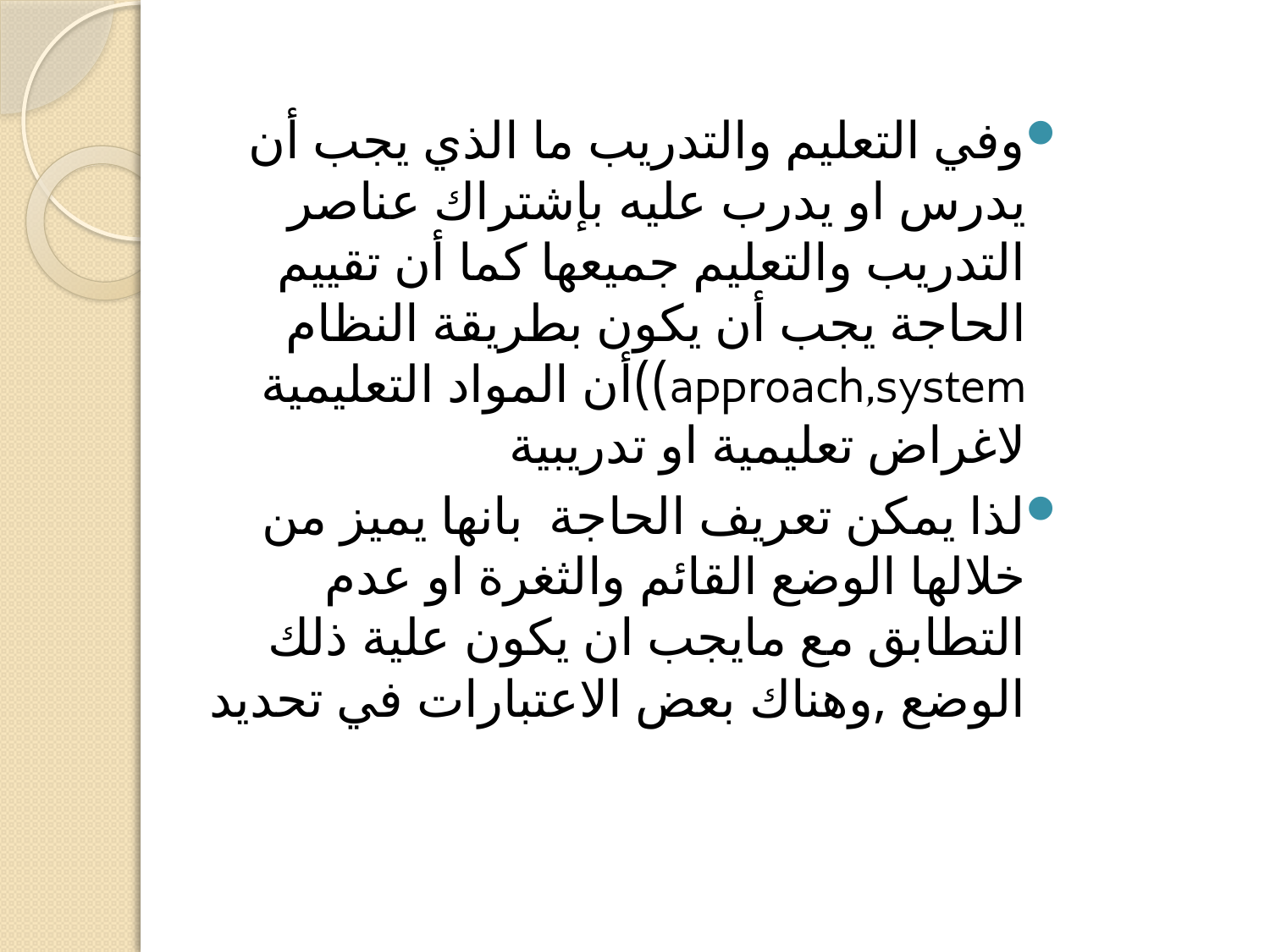

#
وفي التعليم والتدريب ما الذي يجب أن يدرس او يدرب عليه بإشتراك عناصر التدريب والتعليم جميعها كما أن تقييم الحاجة يجب أن يكون بطريقة النظام  approach,system))أن المواد التعليمية لاغراض تعليمية او تدريبية
لذا يمكن تعريف الحاجة  بانها يميز من خلالها الوضع القائم والثغرة او عدم التطابق مع مايجب ان يكون علية ذلك الوضع ,وهناك بعض الاعتبارات في تحديد